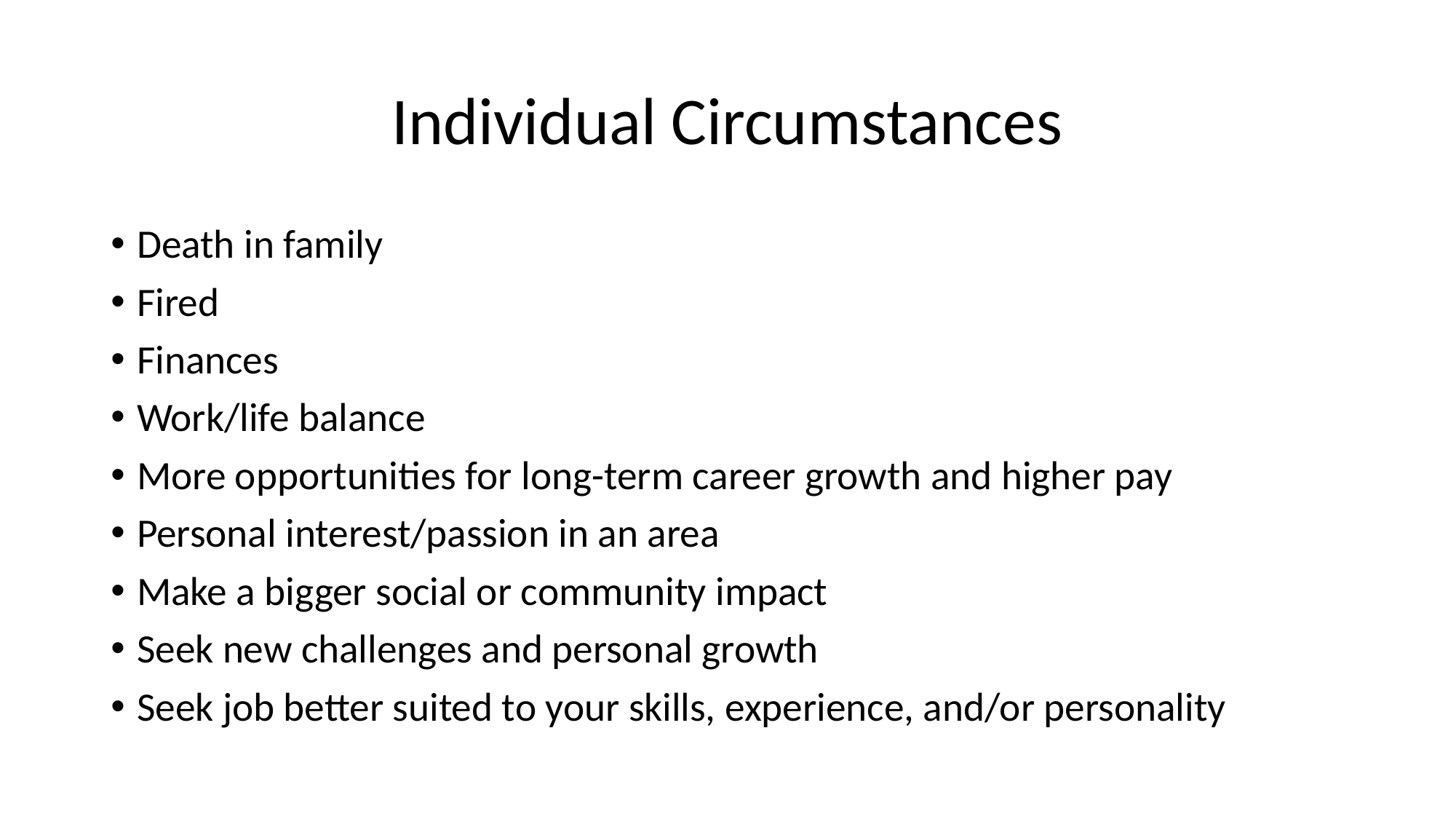

# Individual Circumstances
Death in family
Fired
Finances
Work/life balance
More opportunities for long-term career growth and higher pay
Personal interest/passion in an area
Make a bigger social or community impact
Seek new challenges and personal growth
Seek job better suited to your skills, experience, and/or personality